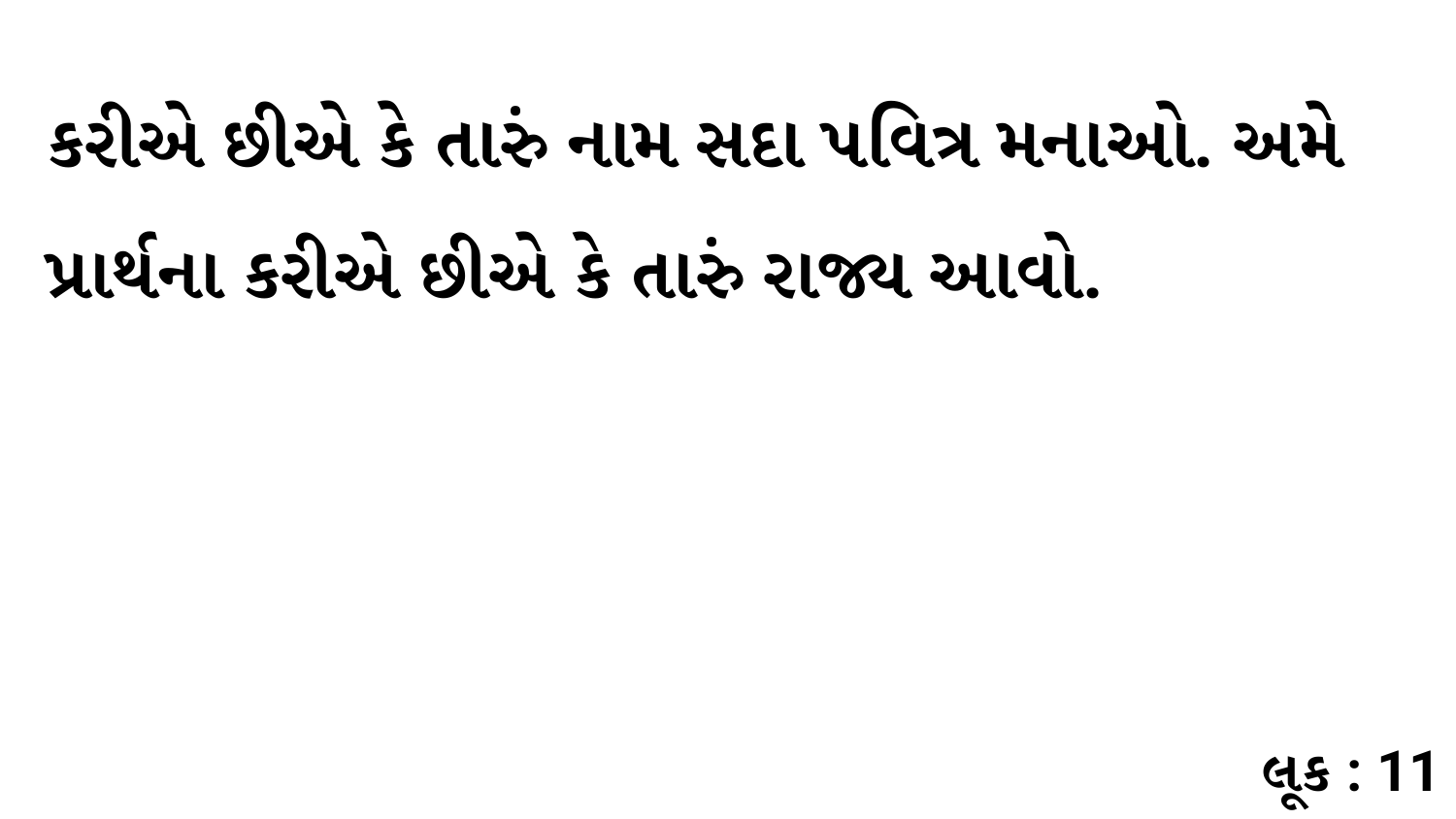

કરીએ છીએ કે તારું નામ સદા પવિત્ર મનાઓ. અમે પ્રાર્થના કરીએ છીએ કે તારું રાજ્ય આવો.
લૂક : 11